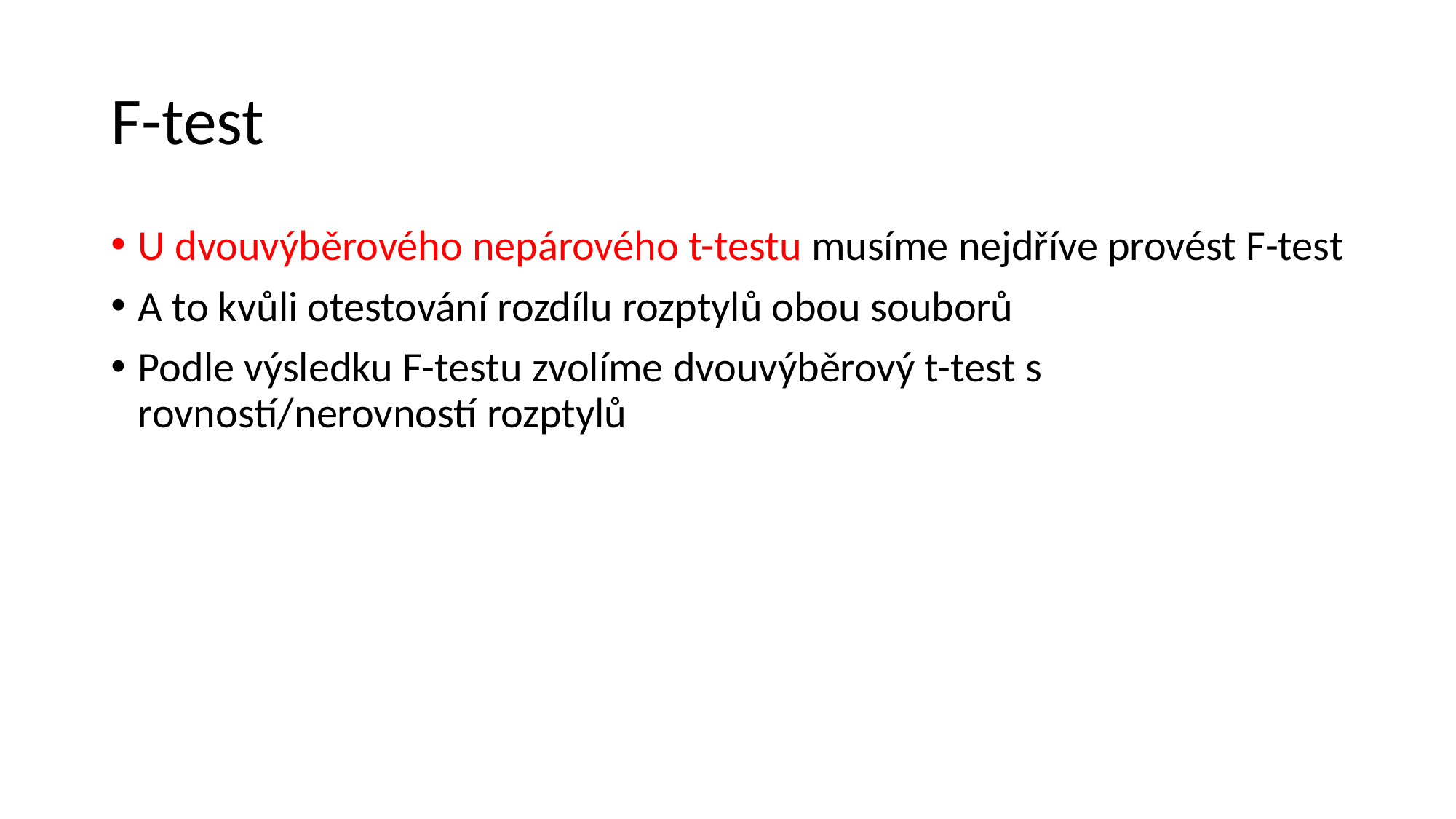

# F-test
U dvouvýběrového nepárového t-testu musíme nejdříve provést F-test
A to kvůli otestování rozdílu rozptylů obou souborů
Podle výsledku F-testu zvolíme dvouvýběrový t-test s rovností/nerovností rozptylů